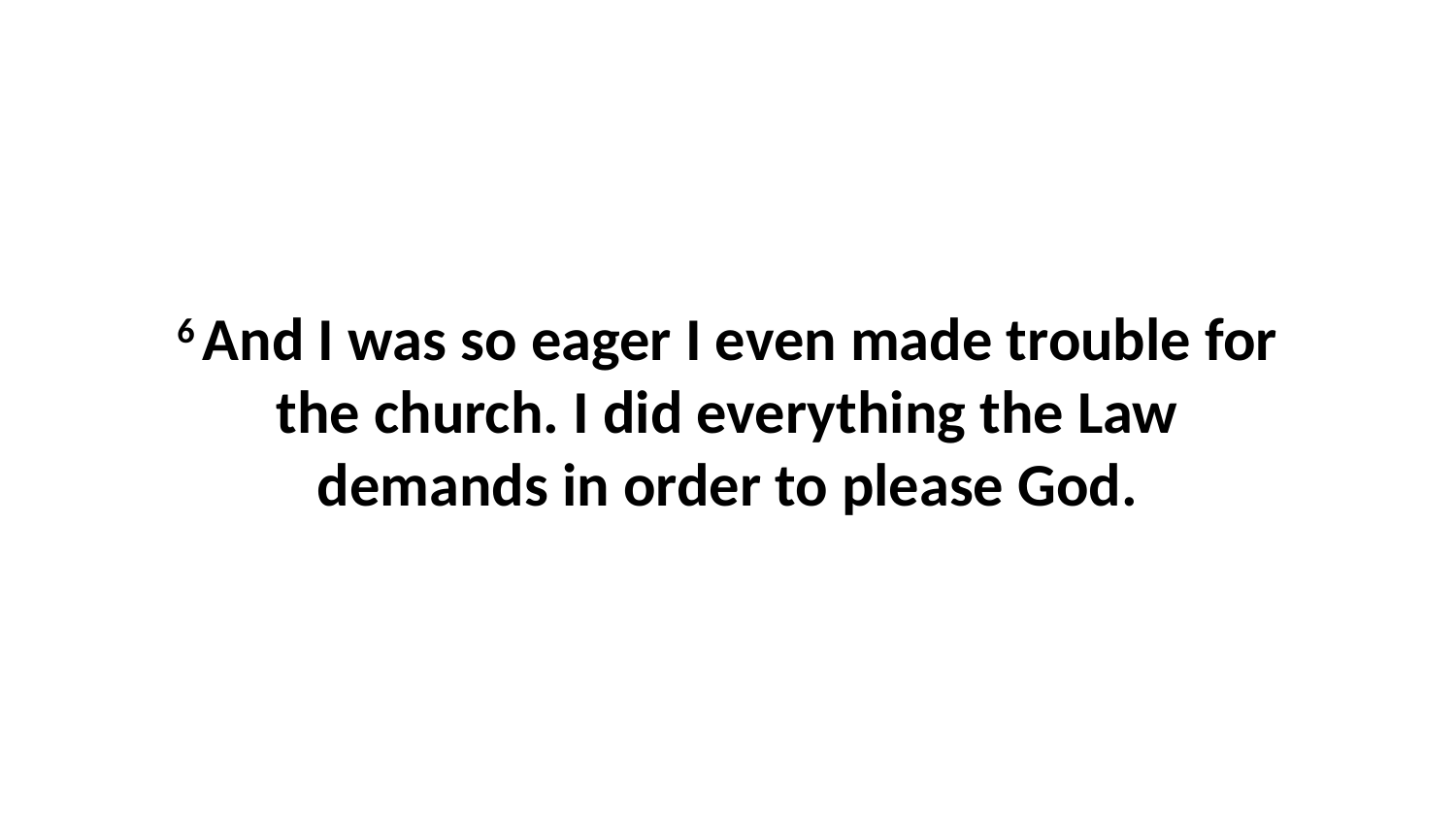

6 And I was so eager I even made trouble for the church. I did everything the Law demands in order to please God.